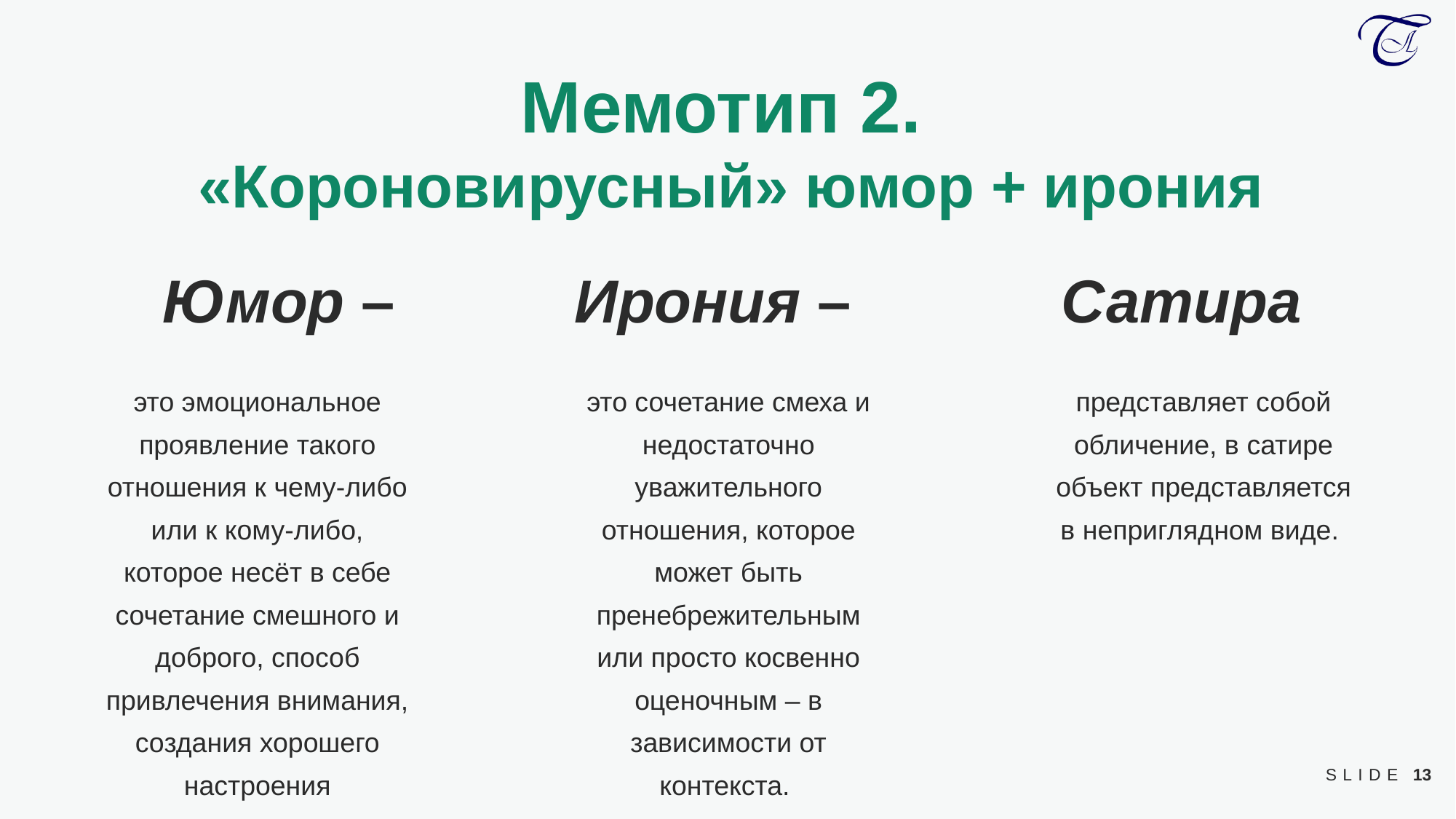

Мемотип 2.
«Короновирусный» юмор + ирония
Юмор –
это эмоциональное проявление такого отношения к чему-либо или к кому-либо, которое несёт в себе сочетание смешного и доброго, способ привлечения внимания, создания хорошего настроения
Сатира
представляет собой обличение, в сатире объект представляется в неприглядном виде.
Ирония –
это сочетание смеха и недостаточно уважительного отношения, которое может быть пренебрежительным или просто косвенно оценочным – в зависимости от контекста.